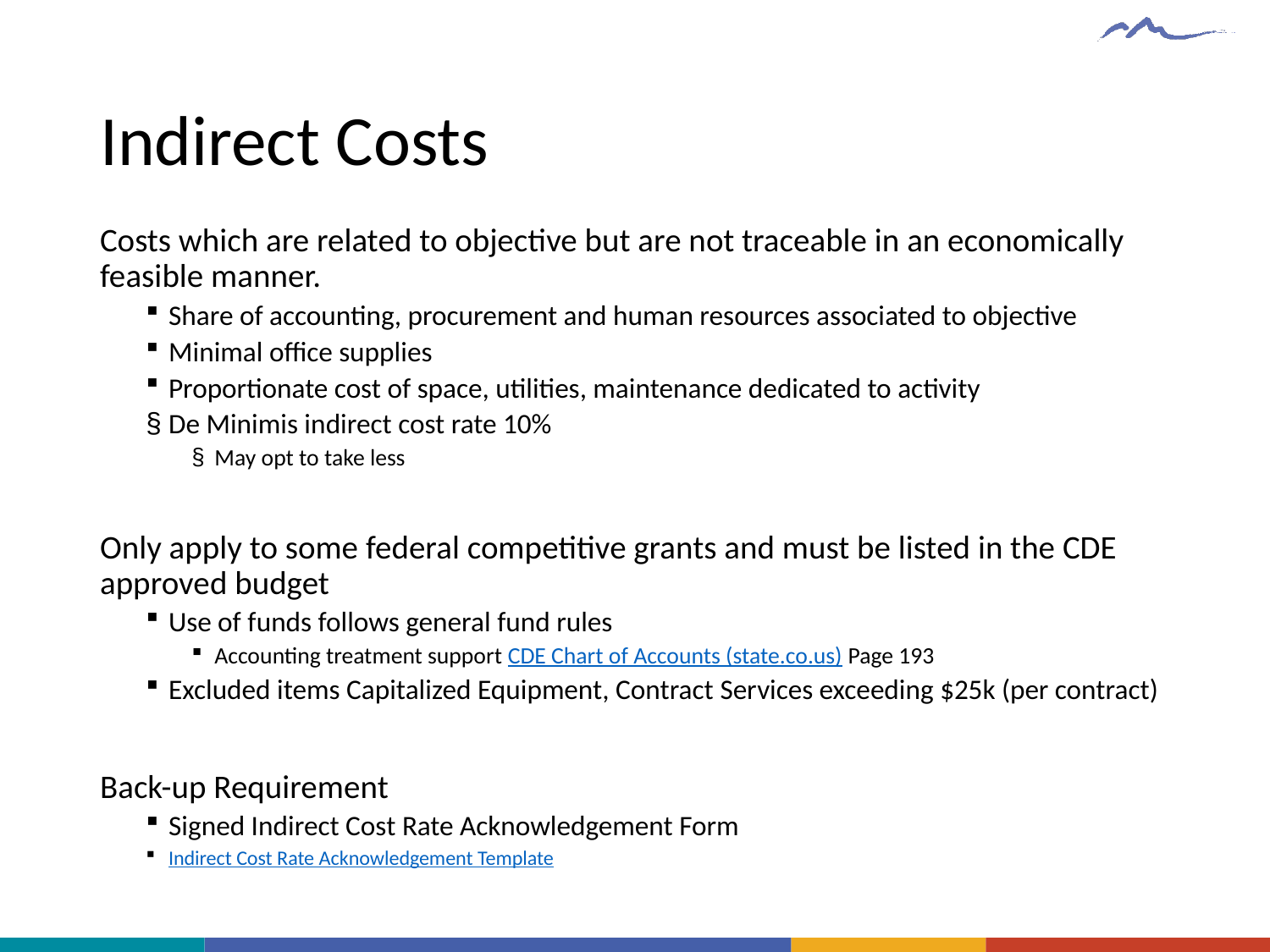

# Indirect Costs
Costs which are related to objective but are not traceable in an economically feasible manner.
Share of accounting, procurement and human resources associated to objective
Minimal office supplies
Proportionate cost of space, utilities, maintenance dedicated to activity
De Minimis indirect cost rate 10%
May opt to take less

Only apply to some federal competitive grants and must be listed in the CDE approved budget
Use of funds follows general fund rules
Accounting treatment support CDE Chart of Accounts (state.co.us) Page 193
Excluded items Capitalized Equipment, Contract Services exceeding $25k (per contract)

Back-up Requirement
Signed Indirect Cost Rate Acknowledgement Form
Indirect Cost Rate Acknowledgement Template